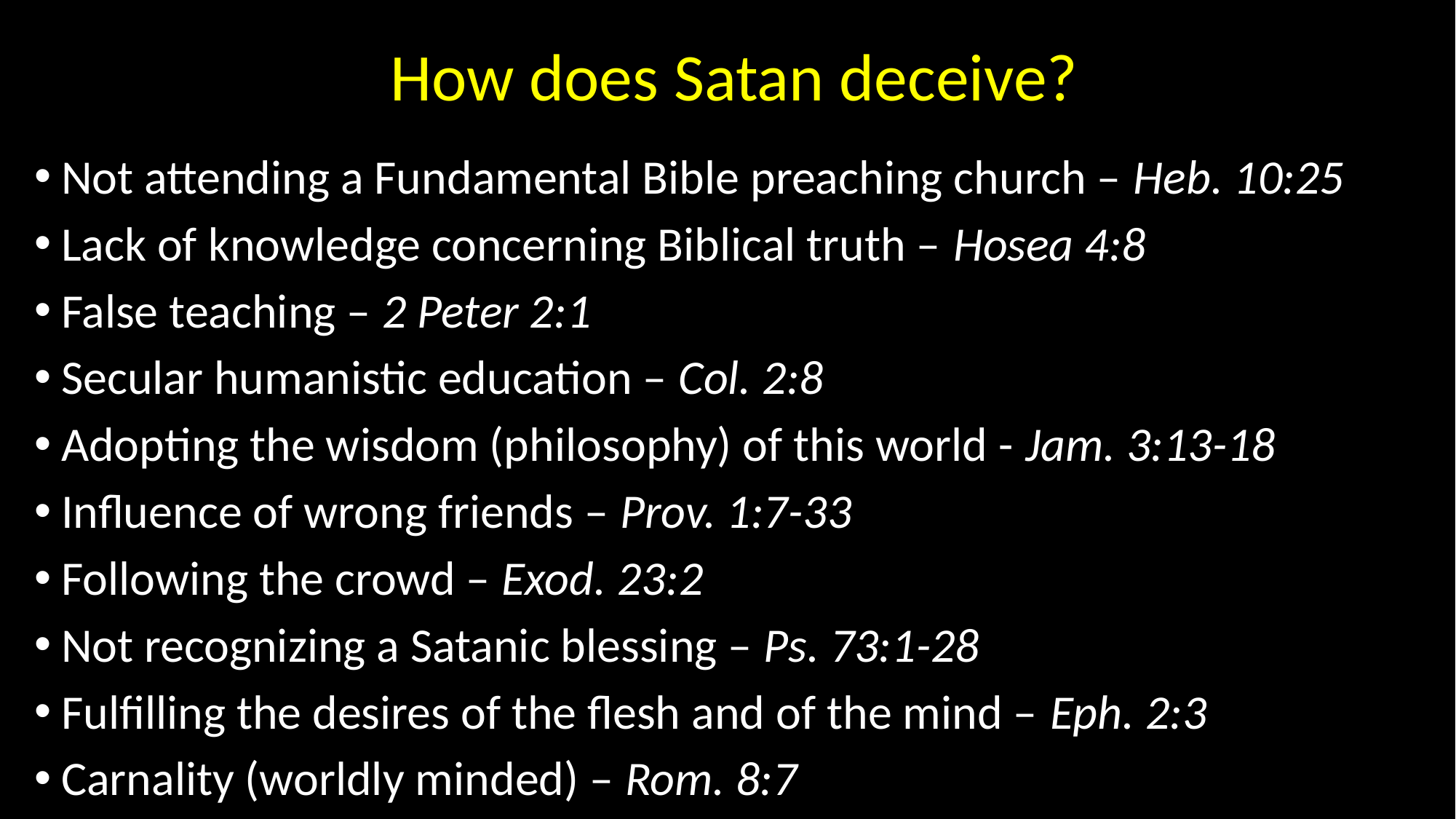

# How does Satan deceive?
Not attending a Fundamental Bible preaching church – Heb. 10:25
Lack of knowledge concerning Biblical truth – Hosea 4:8
False teaching – 2 Peter 2:1
Secular humanistic education – Col. 2:8
Adopting the wisdom (philosophy) of this world - Jam. 3:13-18
Influence of wrong friends – Prov. 1:7-33
Following the crowd – Exod. 23:2
Not recognizing a Satanic blessing – Ps. 73:1-28
Fulfilling the desires of the flesh and of the mind – Eph. 2:3
Carnality (worldly minded) – Rom. 8:7